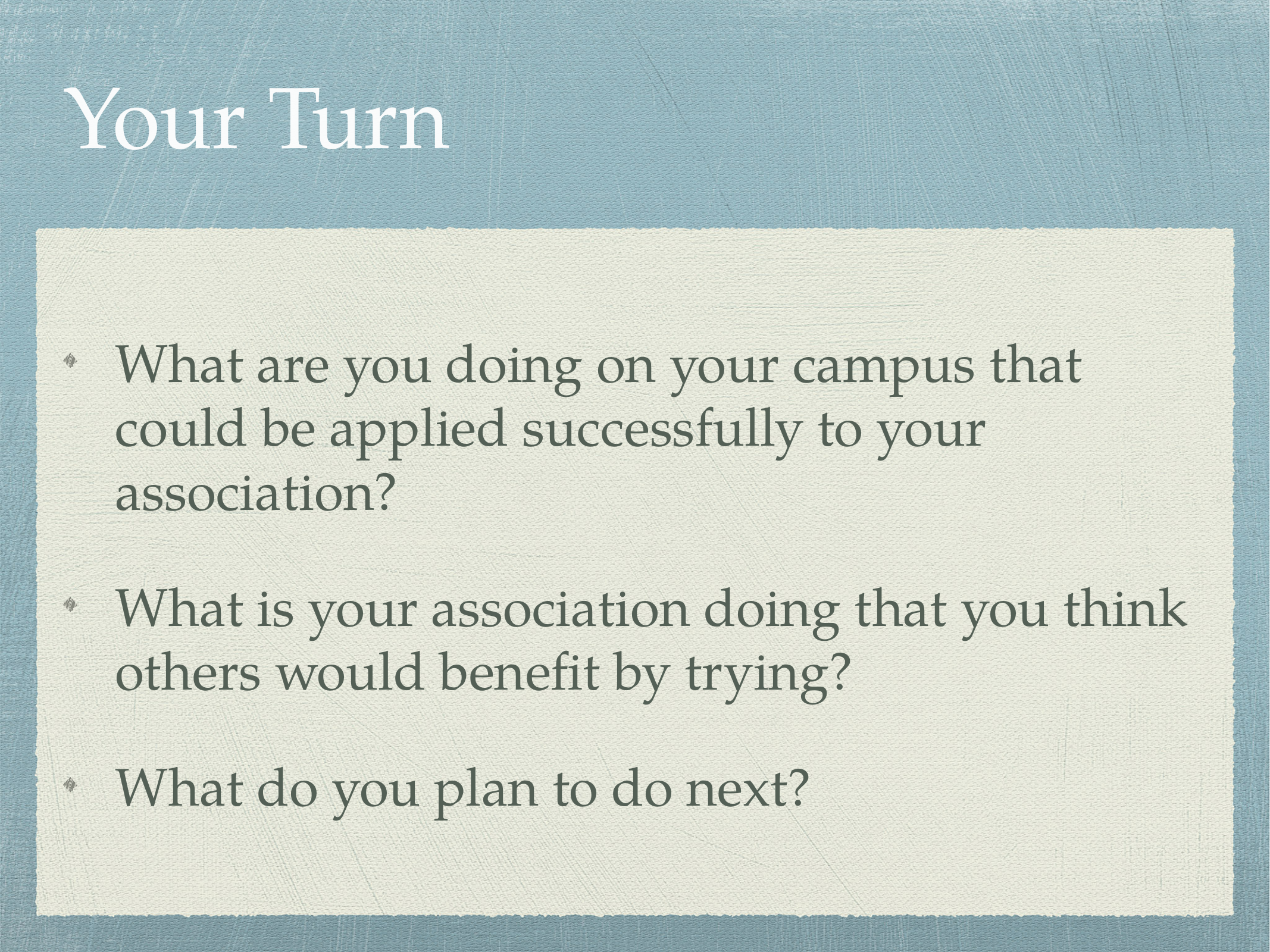

# Your Turn
What are you doing on your campus that could be applied successfully to your association?
What is your association doing that you think others would benefit by trying?
What do you plan to do next?